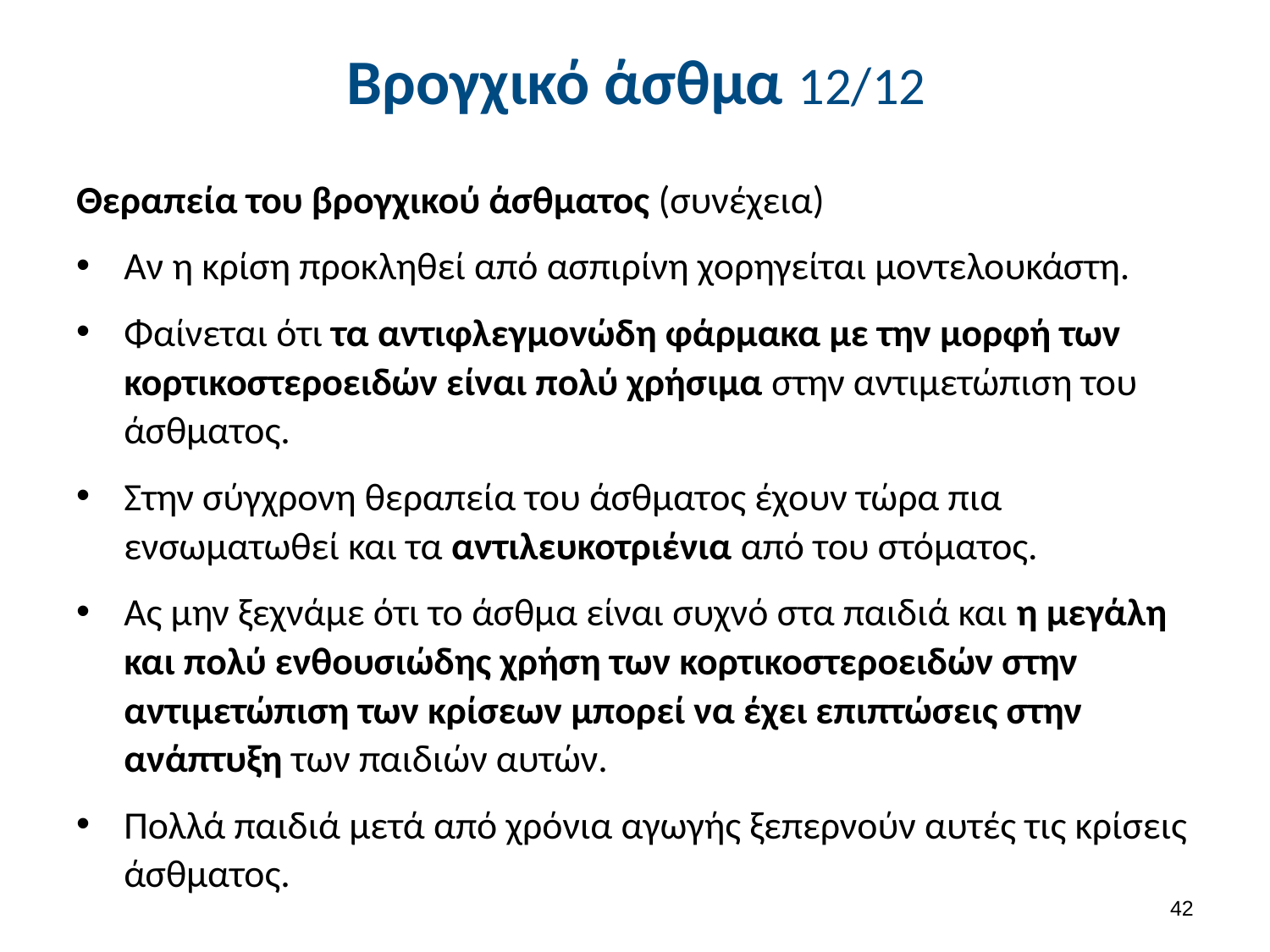

# Βρογχικό άσθμα 12/12
Θεραπεία του βρογχικού άσθματος (συνέχεια)
Αν η κρίση προκληθεί από ασπιρίνη χορηγείται μοντελουκάστη.
Φαίνεται ότι τα αντιφλεγμονώδη φάρμακα με την μορφή των κορτικοστεροειδών είναι πολύ χρήσιμα στην αντιμετώπιση του άσθματος.
Στην σύγχρονη θεραπεία του άσθματος έχουν τώρα πια ενσωματωθεί και τα αντιλευκοτριένια από του στόματος.
Ας μην ξεχνάμε ότι το άσθμα είναι συχνό στα παιδιά και η μεγάλη και πολύ ενθουσιώδης χρήση των κορτικοστεροειδών στην αντιμετώπιση των κρίσεων μπορεί να έχει επιπτώσεις στην ανάπτυξη των παιδιών αυτών.
Πολλά παιδιά μετά από χρόνια αγωγής ξεπερνούν αυτές τις κρίσεις άσθματος.
42